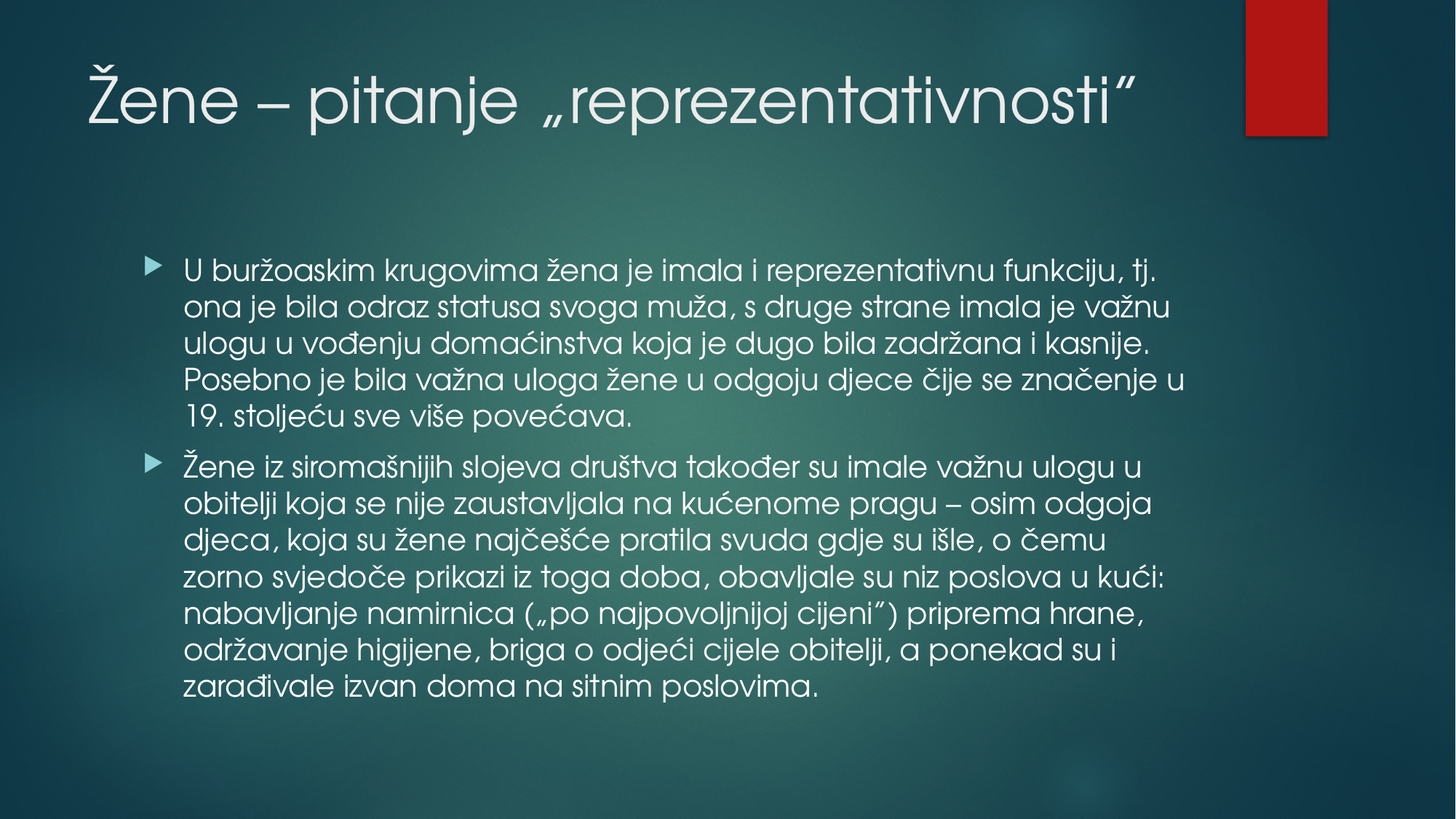

# Žene – pitanje „reprezentativnosti”
U buržoaskim krugovima žena je imala i reprezentativnu funkciju, tj. ona je bila odraz statusa svoga muža, s druge strane imala je važnu ulogu u vođenju domaćinstva koja je dugo bila zadržana i kasnije. Posebno je bila važna uloga žene u odgoju djece čije se značenje u 19. stoljeću sve više povećava.
Žene iz siromašnijih slojeva društva također su imale važnu ulogu u obitelji koja se nije zaustavljala na kućenome pragu – osim odgoja djeca, koja su žene najčešće pratila svuda gdje su išle, o čemu zorno svjedoče prikazi iz toga doba, obavljale su niz poslova u kući: nabavljanje namirnica („po najpovoljnijoj cijeni”) priprema hrane, održavanje higijene, briga o odjeći cijele obitelji, a ponekad su i zarađivale izvan doma na sitnim poslovima.